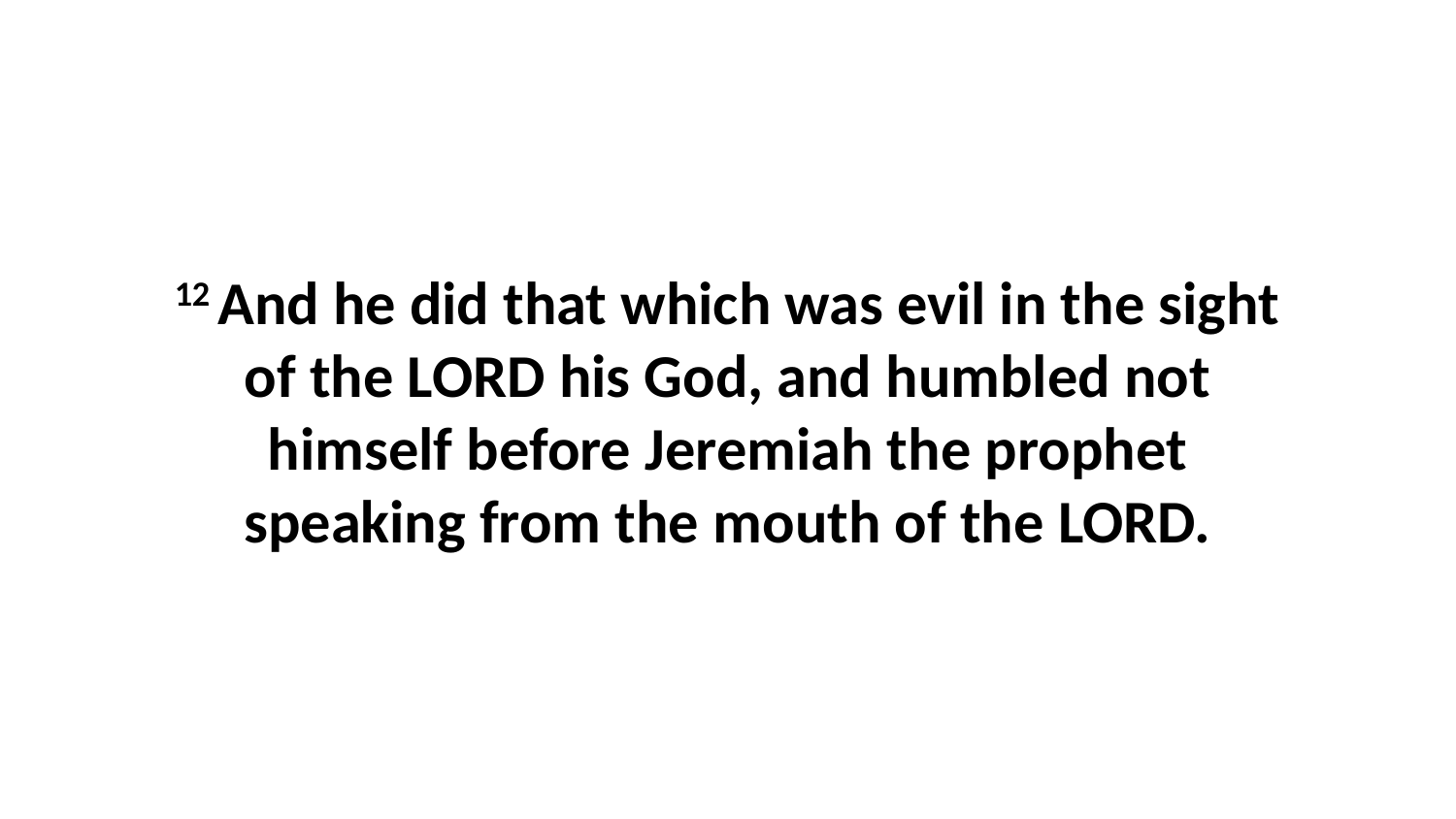

12 And he did that which was evil in the sight of the LORD his God, and humbled not himself before Jeremiah the prophet speaking from the mouth of the LORD.